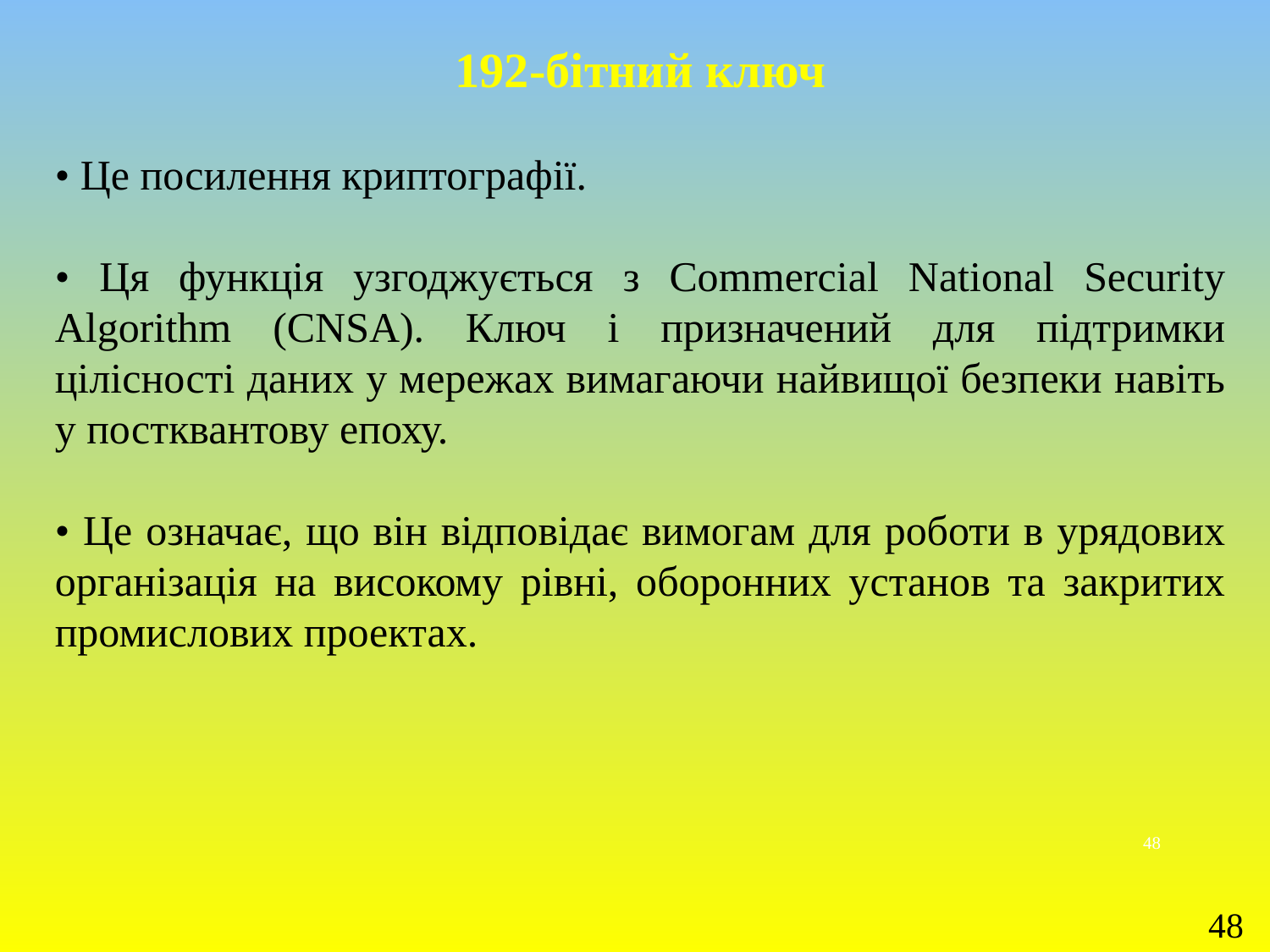

192-бітний ключ
• Це посилення криптографії.
• Ця функція узгоджується з Commercial National Security Algorithm (CNSA). Ключ і призначений для підтримки цілісності даних у мережах вимагаючи найвищої безпеки навіть у постквантову епоху.
• Це означає, що він відповідає вимогам для роботи в урядових організація на високому рівні, оборонних установ та закритих промислових проектах.
48
48